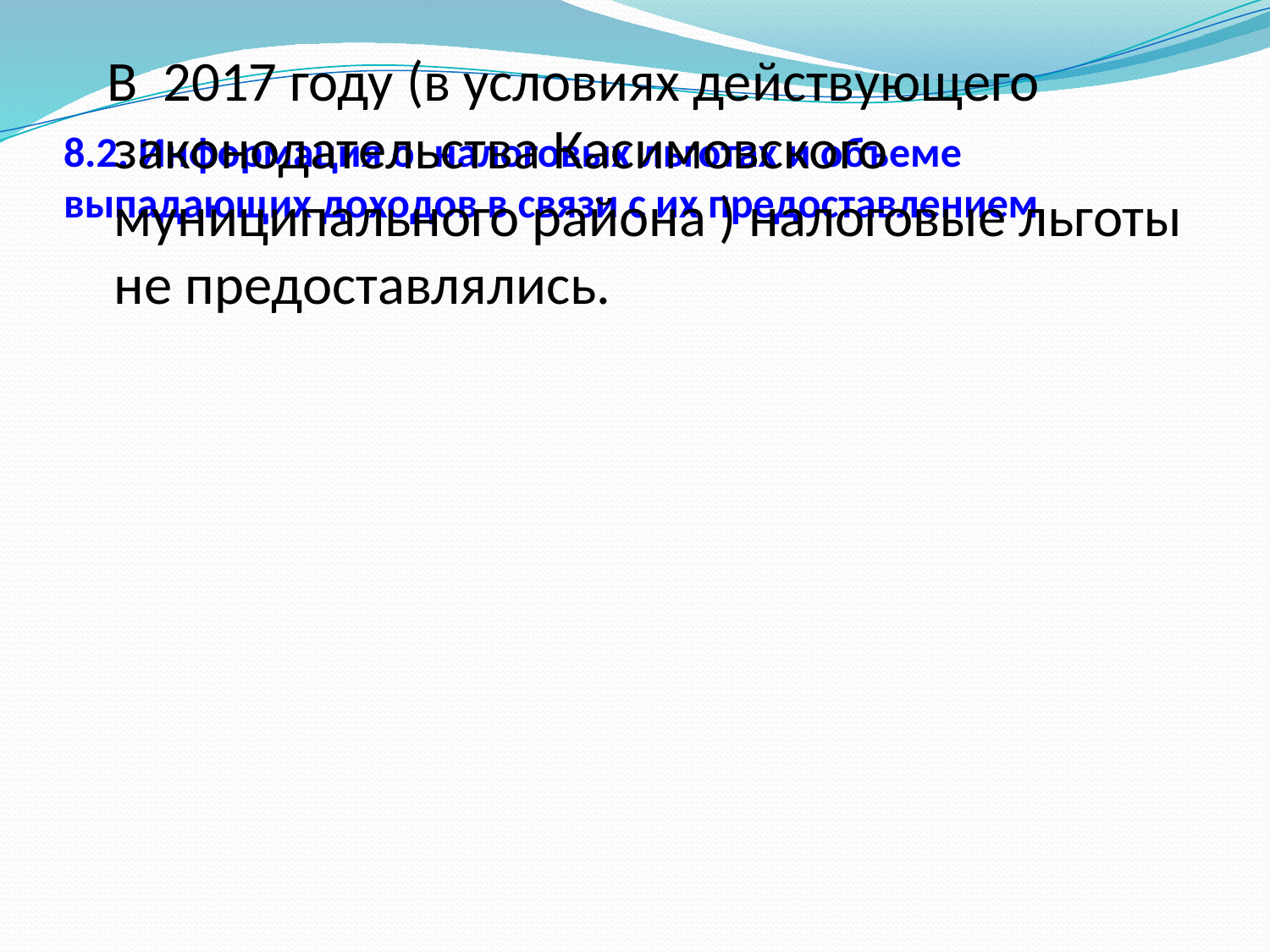

В  2017 году (в условиях действующего законодательства Касимовского муниципального района ) налоговые льготы не предоставлялись.

8.2. Информация о  налоговых льготах и объеме выпадающих доходов в связи с их предоставлением